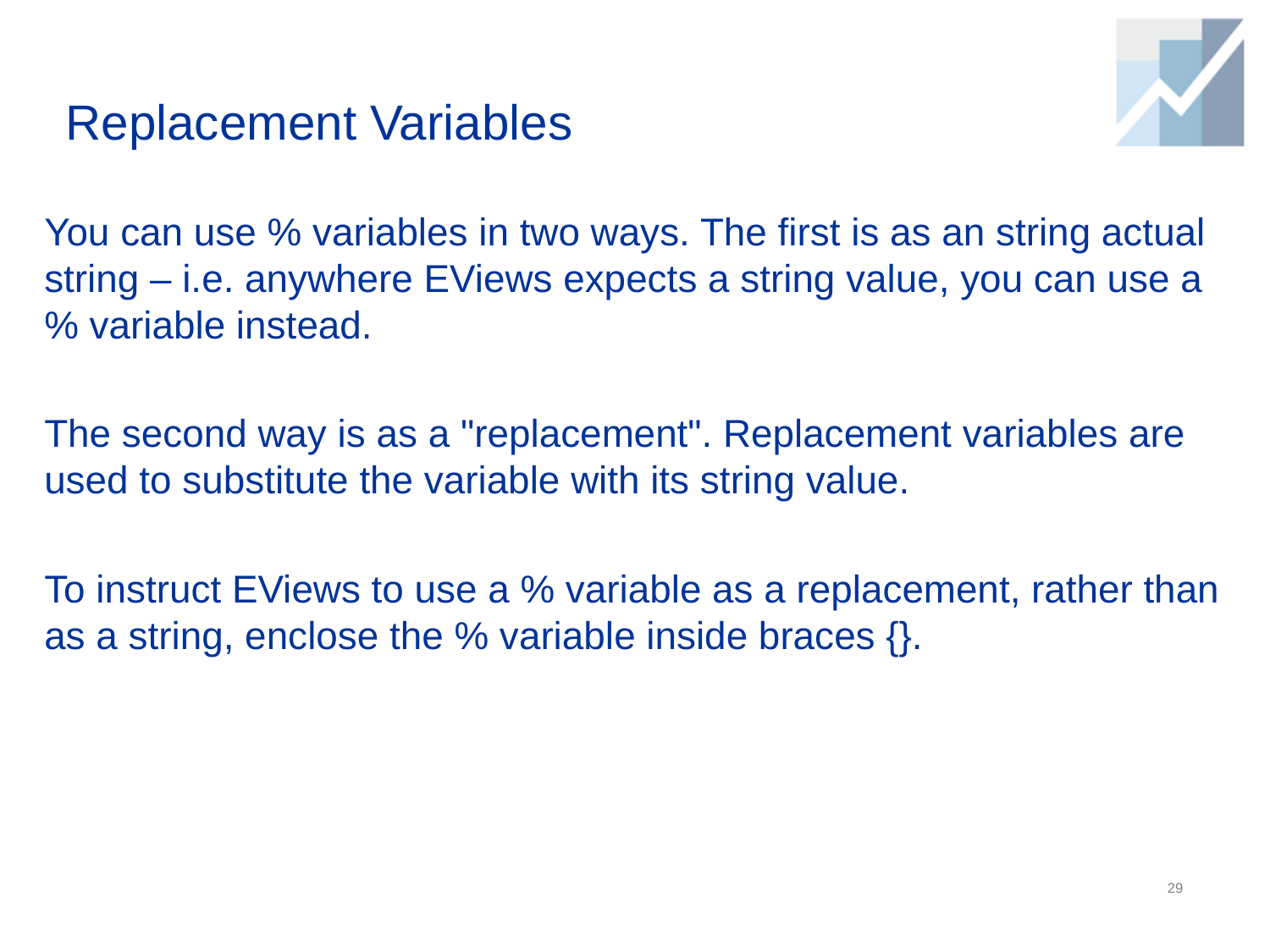

# Replacement Variables
You can use % variables in two ways. The first is as an string actual string – i.e. anywhere EViews expects a string value, you can use a % variable instead.

The second way is as a "replacement". Replacement variables are used to substitute the variable with its string value.

To instruct EViews to use a % variable as a replacement, rather than as a string, enclose the % variable inside braces {}.

29